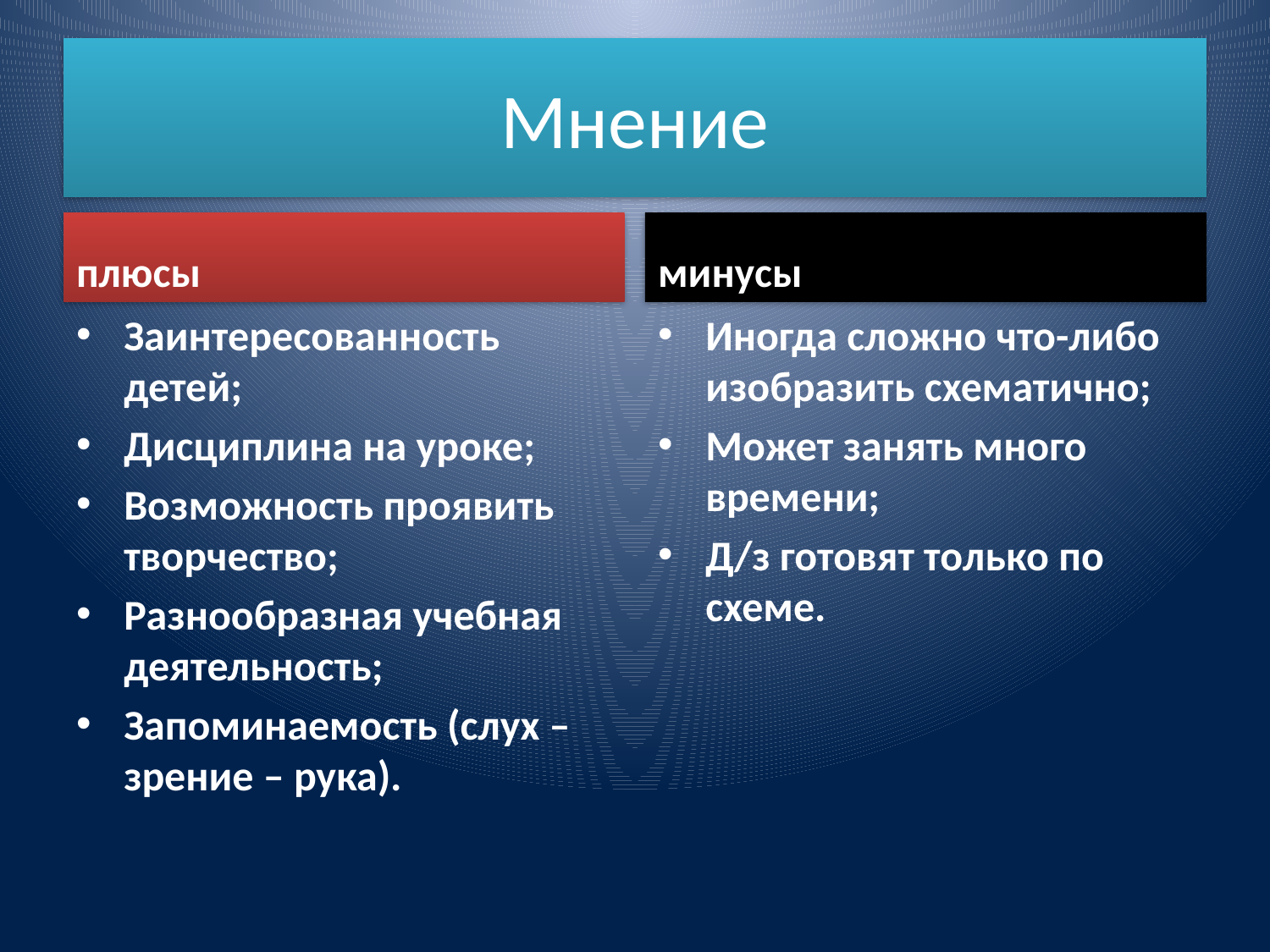

# Мнение
плюсы
минусы
Заинтересованность детей;
Дисциплина на уроке;
Возможность проявить творчество;
Разнообразная учебная деятельность;
Запоминаемость (слух – зрение – рука).
Иногда сложно что-либо изобразить схематично;
Может занять много времени;
Д/з готовят только по схеме.